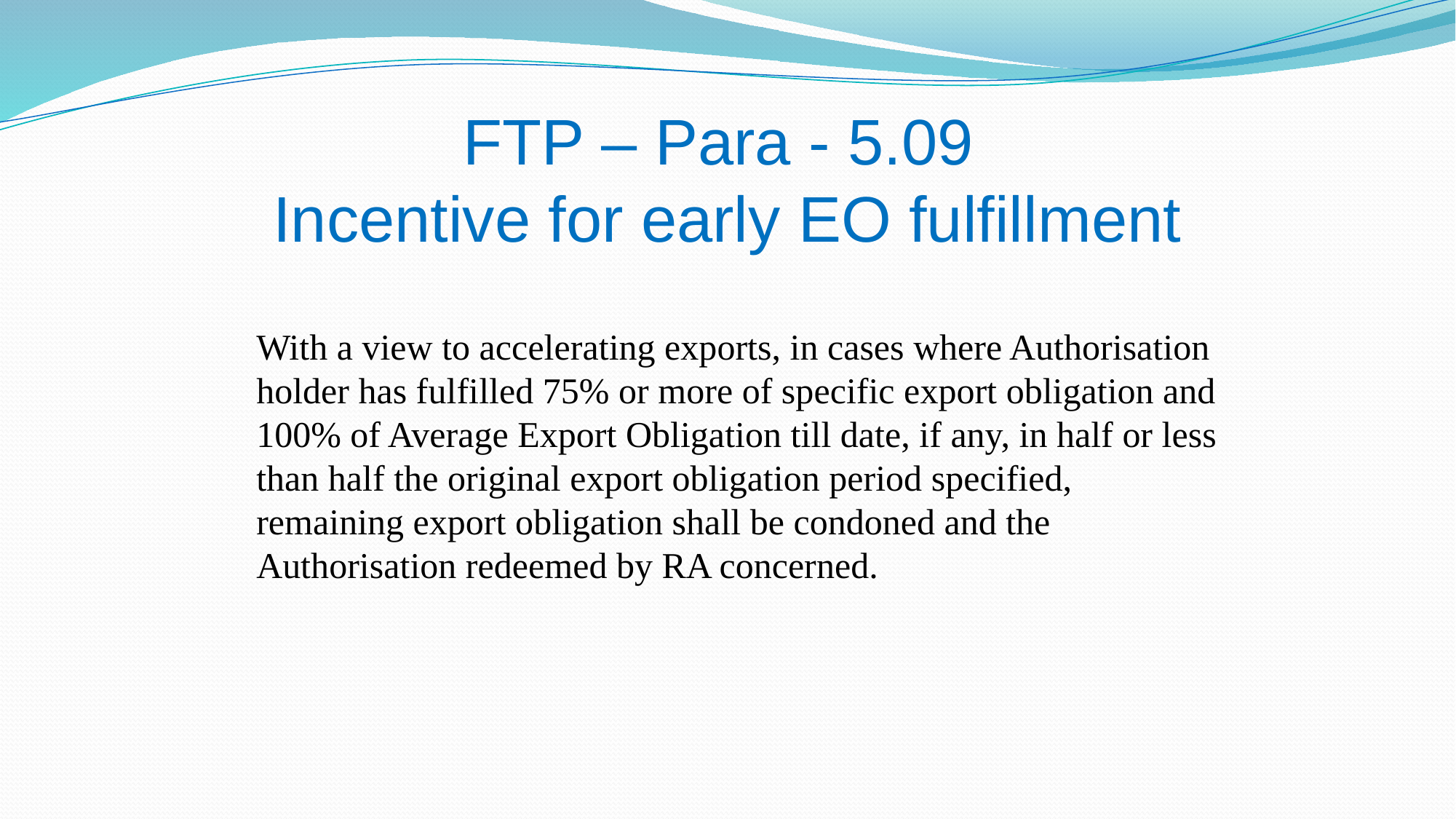

# FTP – Para - 5.09 Incentive for early EO fulfillment
With a view to accelerating exports, in cases where Authorisation holder has fulfilled 75% or more of specific export obligation and 100% of Average Export Obligation till date, if any, in half or less than half the original export obligation period specified, remaining export obligation shall be condoned and the Authorisation redeemed by RA concerned.